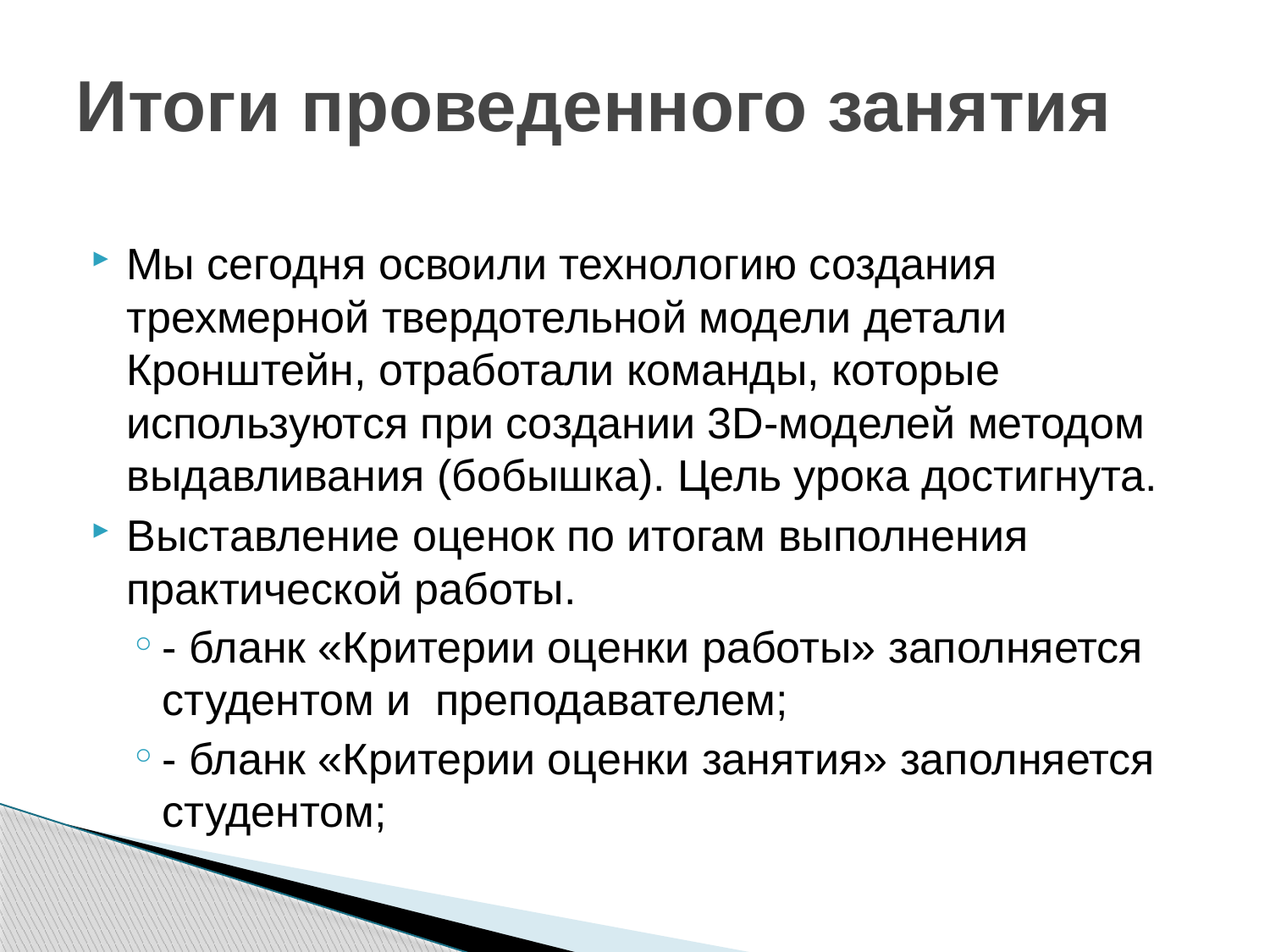

# Итоги проведенного занятия
Мы сегодня освоили технологию создания трехмерной твердотельной модели детали Кронштейн, отработали команды, которые используются при создании 3D-моделей методом выдавливания (бобышка). Цель урока достигнута.
Выставление оценок по итогам выполнения практической работы.
- бланк «Критерии оценки работы» заполняется студентом и  преподавателем;
- бланк «Критерии оценки занятия» заполняется студентом;